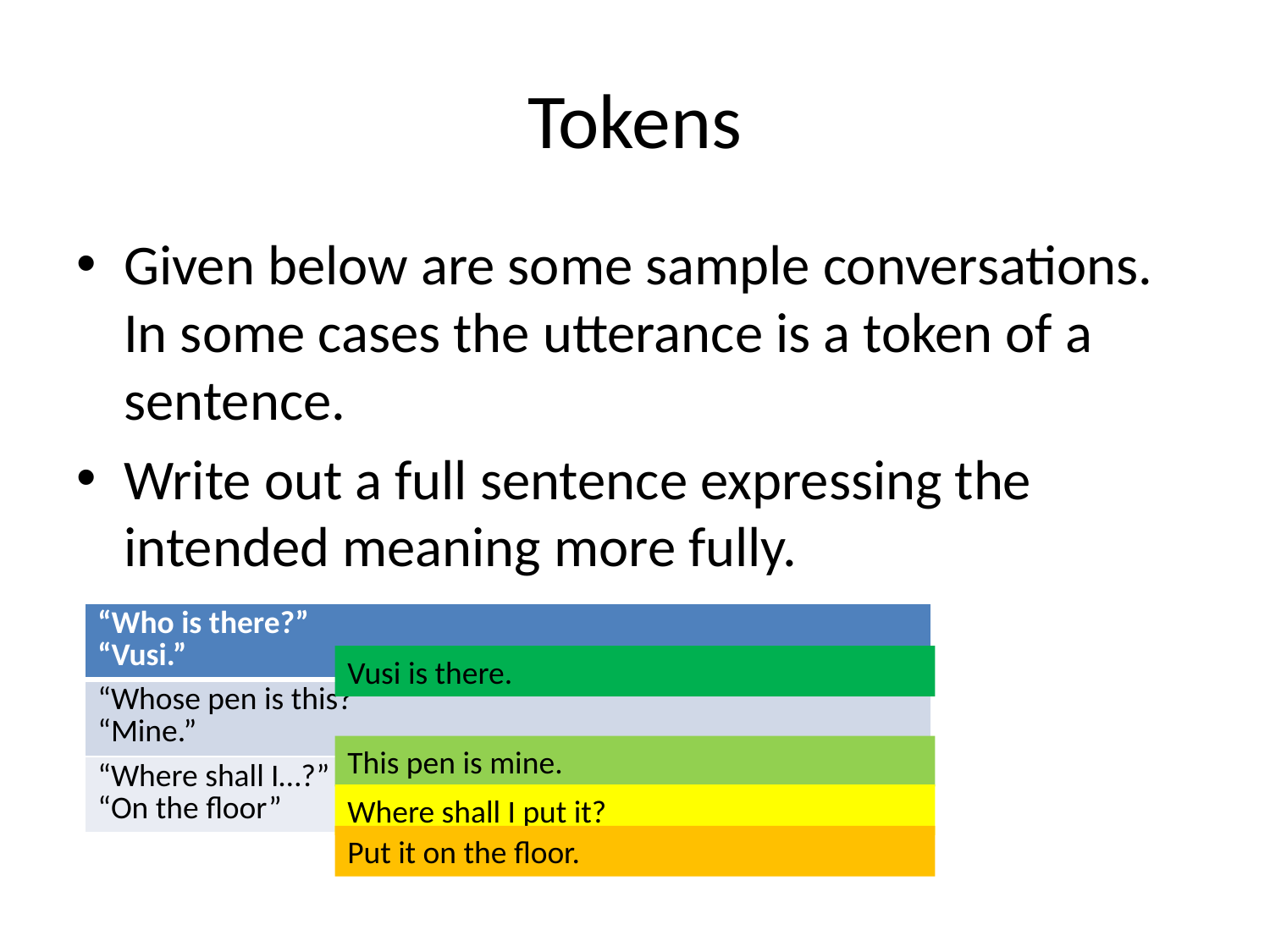

# Tokens
Given below are some sample conversations. In some cases the utterance is a token of a sentence.
Write out a full sentence expressing the intended meaning more fully.
| “Who is there?” “Vusi.” |
| --- |
| “Whose pen is this?” “Mine.” |
| “Where shall I…?” “On the floor” |
Vusi is there.
This pen is mine.
Where shall I put it?
Put it on the floor.